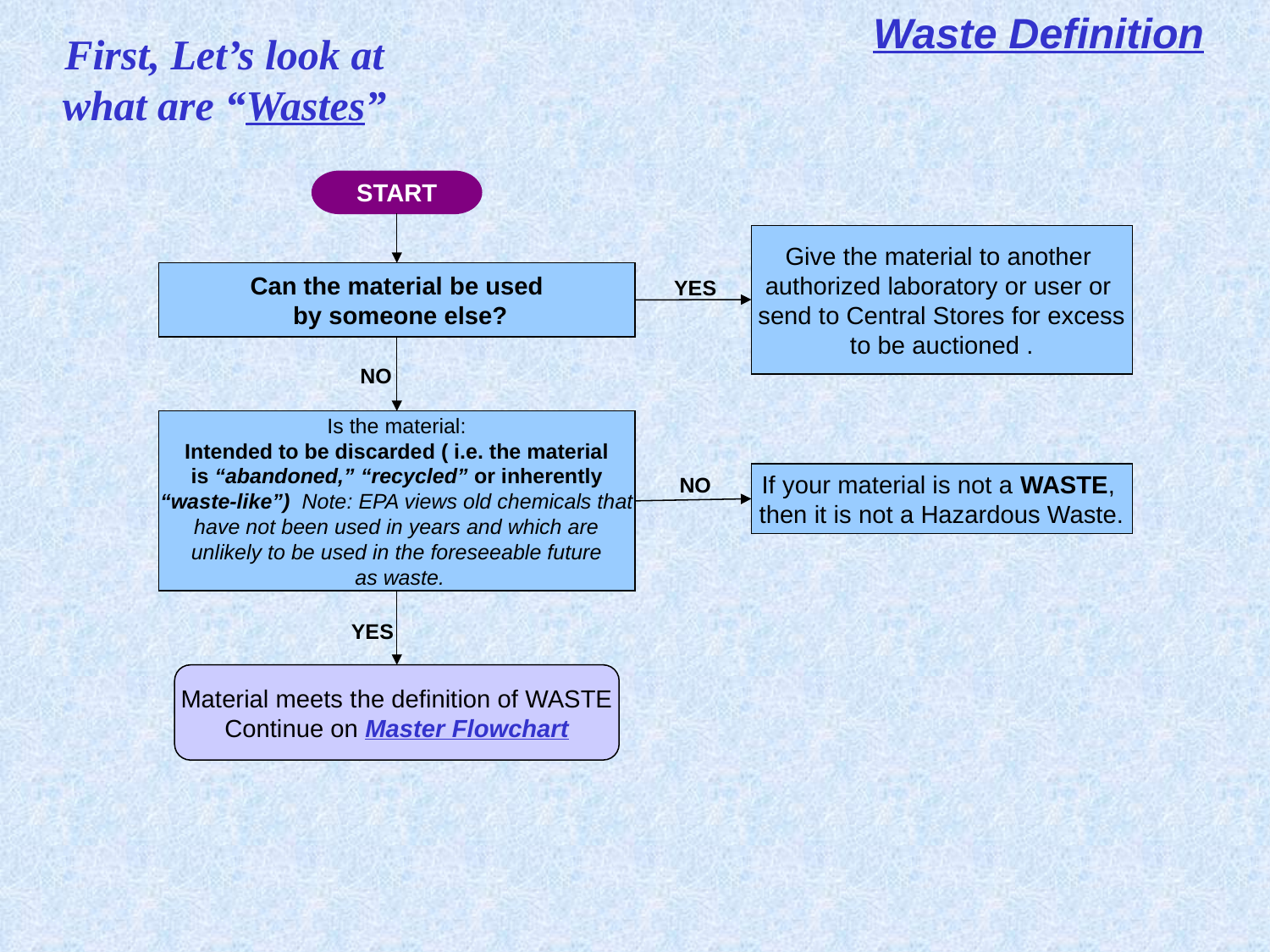

Waste Definition
START
Give the material to another
authorized laboratory or user or
send to Central Stores for excess
to be auctioned .
Can the material be used
 by someone else?
YES
NO
Is the material:
Intended to be discarded ( i.e. the material
 is “abandoned,” “recycled” or inherently
“waste-like”)  Note: EPA views old chemicals that
 have not been used in years and which are
unlikely to be used in the foreseeable future
 as waste.
If your material is not a WASTE,
then it is not a Hazardous Waste.
NO
YES
Material meets the definition of WASTE
Continue on Master Flowchart
First, Let’s look at what are “Wastes”